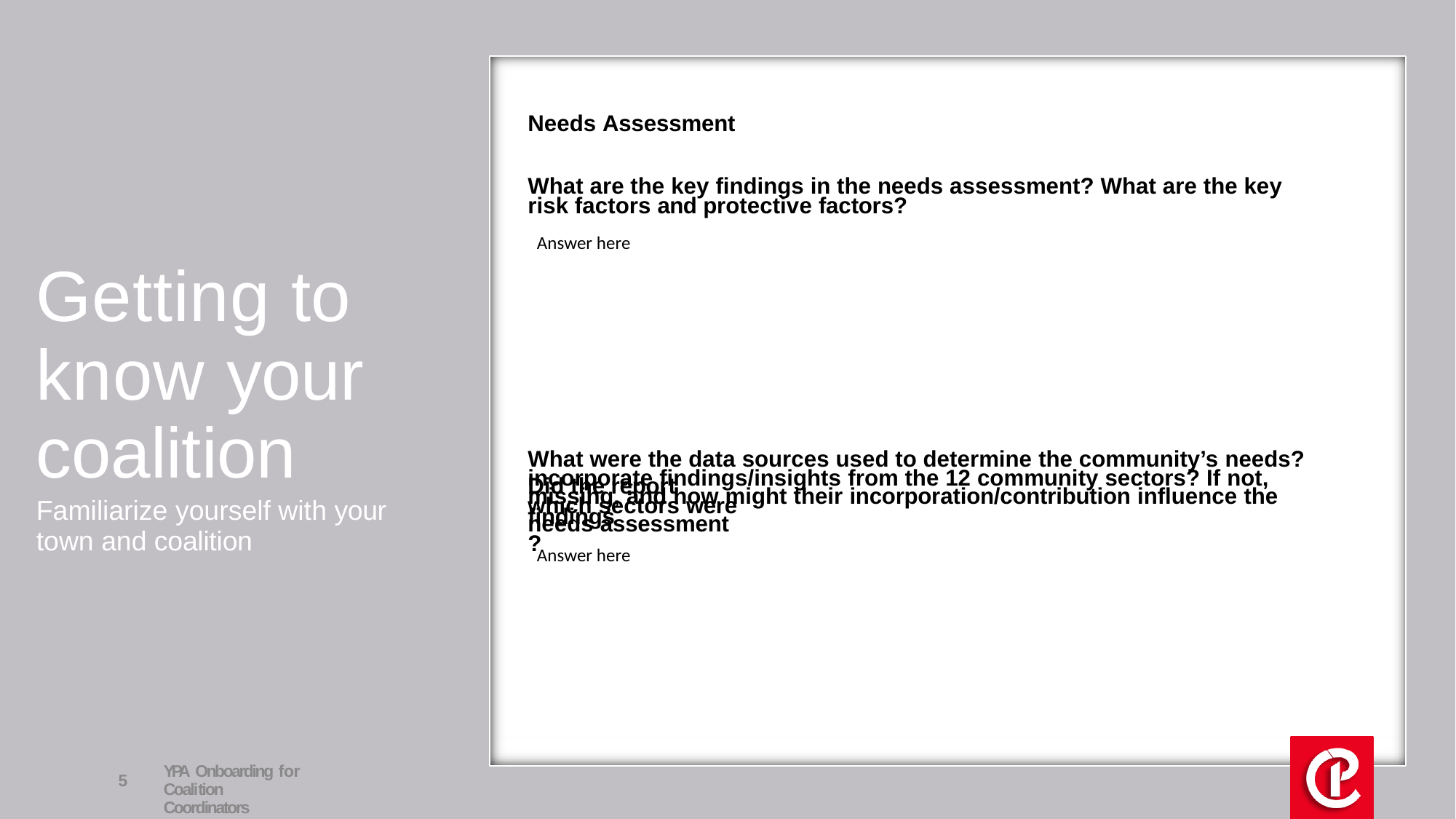

Needs Assessment

What are the key findings in the needs assessment? What are the key risk factors and protective factors?
Answer here
Getting to know your
coalition
What were the data sources used to determine the community’s needs? Did the report
incorporate findings/insights from the 12 community sectors? If not, which sectors were
missing, and how might their incorporation/contribution influence the needs assessment
Familiarize yourself with your town and coalition
findings?
Answer here
YPA Onboarding for Coalition Coordinators
5